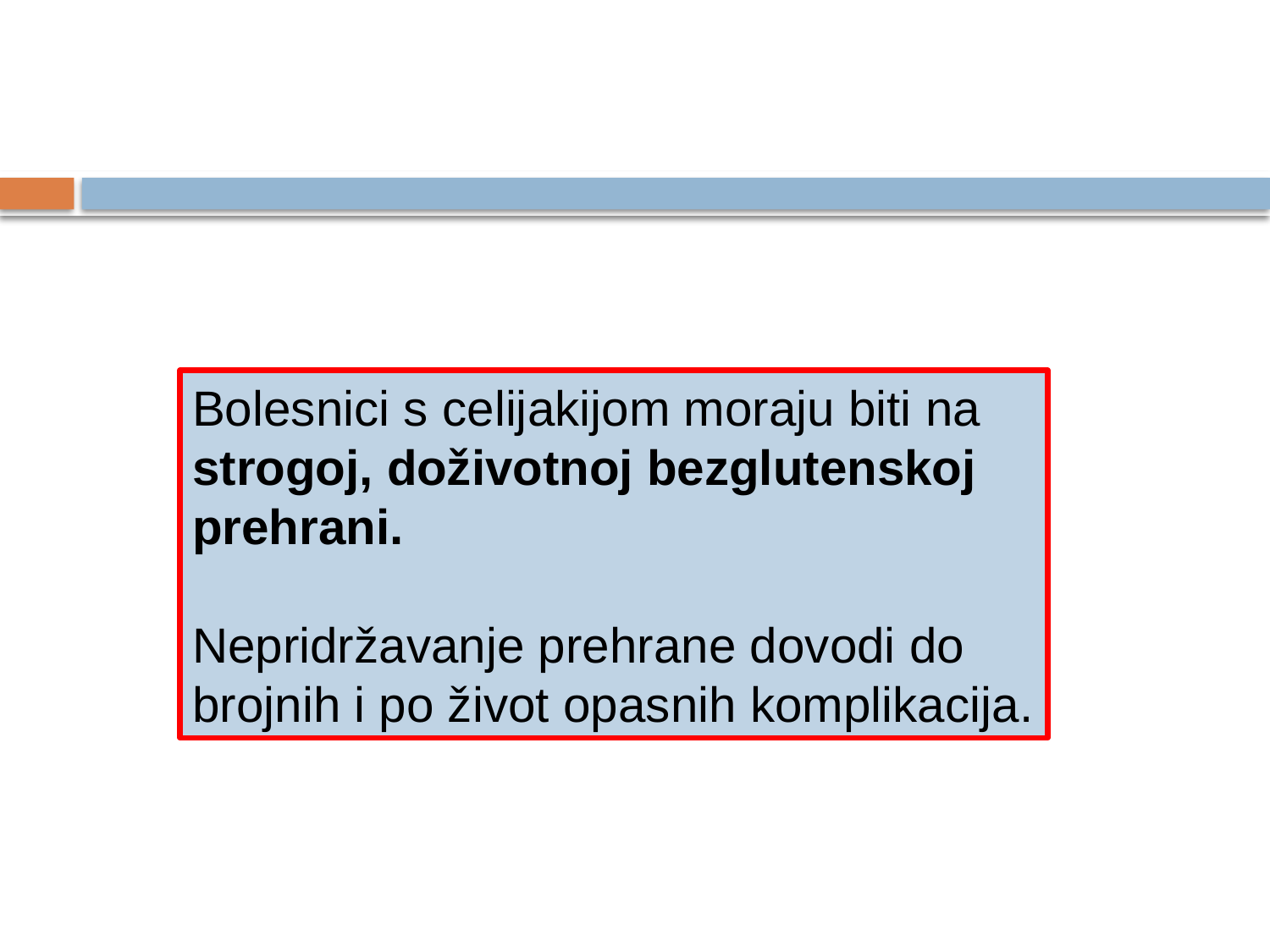

#

Bolesnici s celijakijom moraju biti na strogoj, doživotnoj bezglutenskoj prehrani.

Nepridržavanje prehrane dovodi do brojnih i po život opasnih komplikacija.